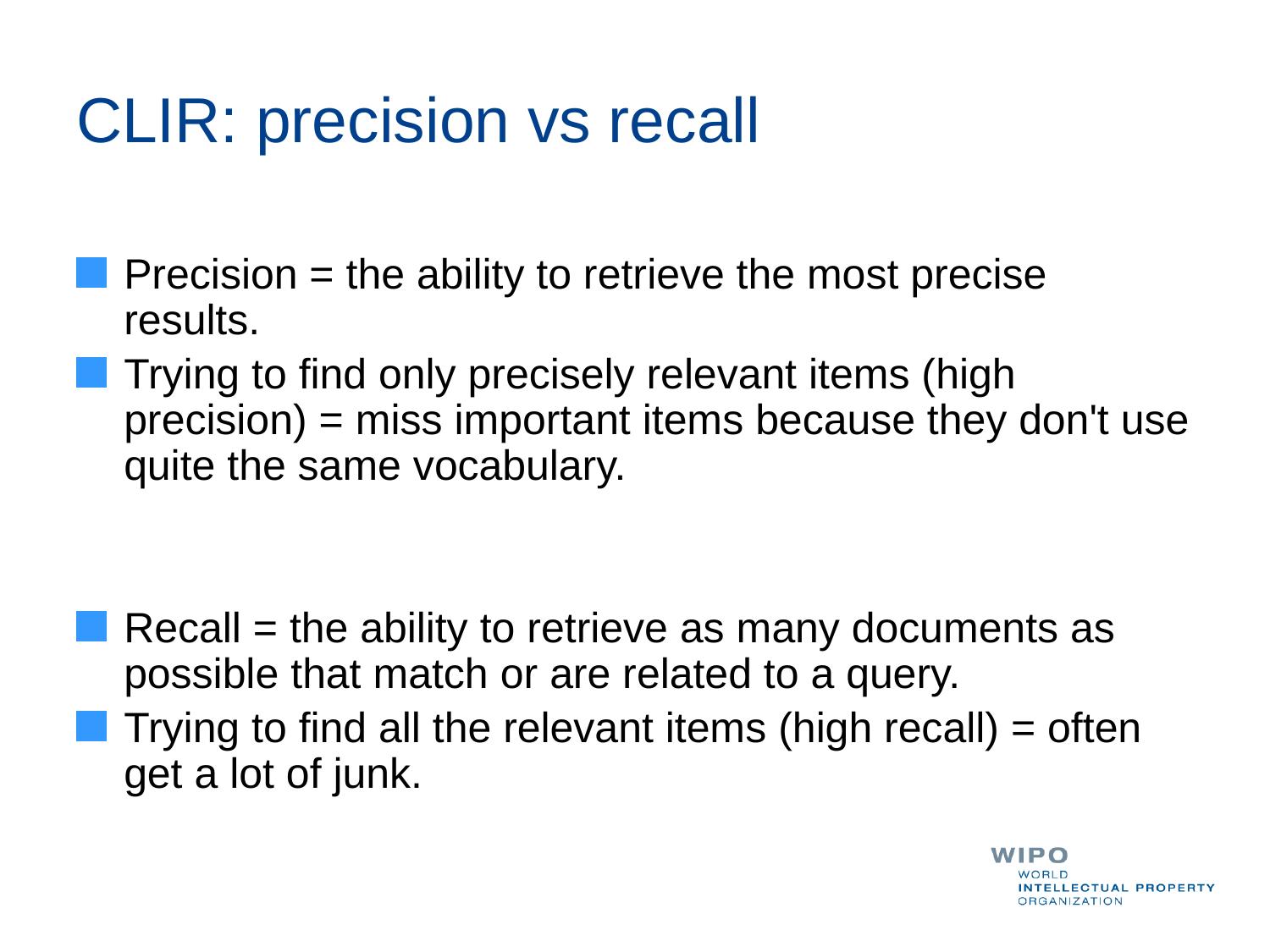

# CLIR: precision vs recall
Precision = the ability to retrieve the most precise results.
Trying to find only precisely relevant items (high precision) = miss important items because they don't use quite the same vocabulary.

Recall = the ability to retrieve as many documents as possible that match or are related to a query.
Trying to find all the relevant items (high recall) = often get a lot of junk.